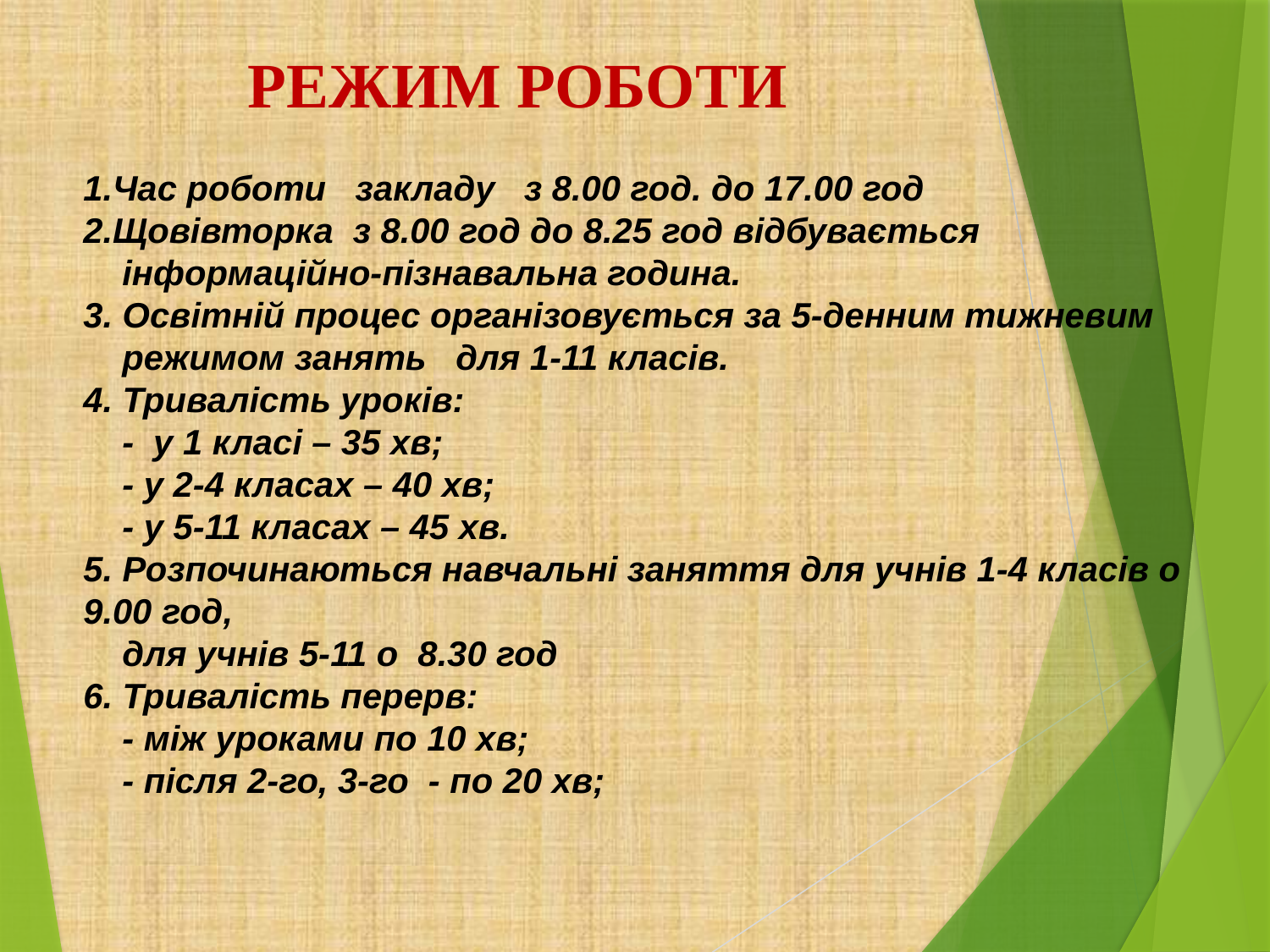

1.Час роботи   закладу   з 8.00 год. до 17.00 год
2.Щовівторка  з 8.00 год до 8.25 год відбувається
    інформаційно-пізнавальна година.
3. Освітній процес організовується за 5-денним тижневим
    режимом занять   для 1-11 класів.
4. Тривалість уроків:
    -  у 1 класі – 35 хв;
    - у 2-4 класах – 40 хв;
    - у 5-11 класах – 45 хв.
5. Розпочинаються навчальні заняття для учнів 1-4 класів о 9.00 год,
    для учнів 5-11 о  8.30 год
6. Тривалість перерв:
    - між уроками по 10 хв;
    - після 2-го, 3-го  - по 20 хв;
# РЕЖИМ РОБОТИ